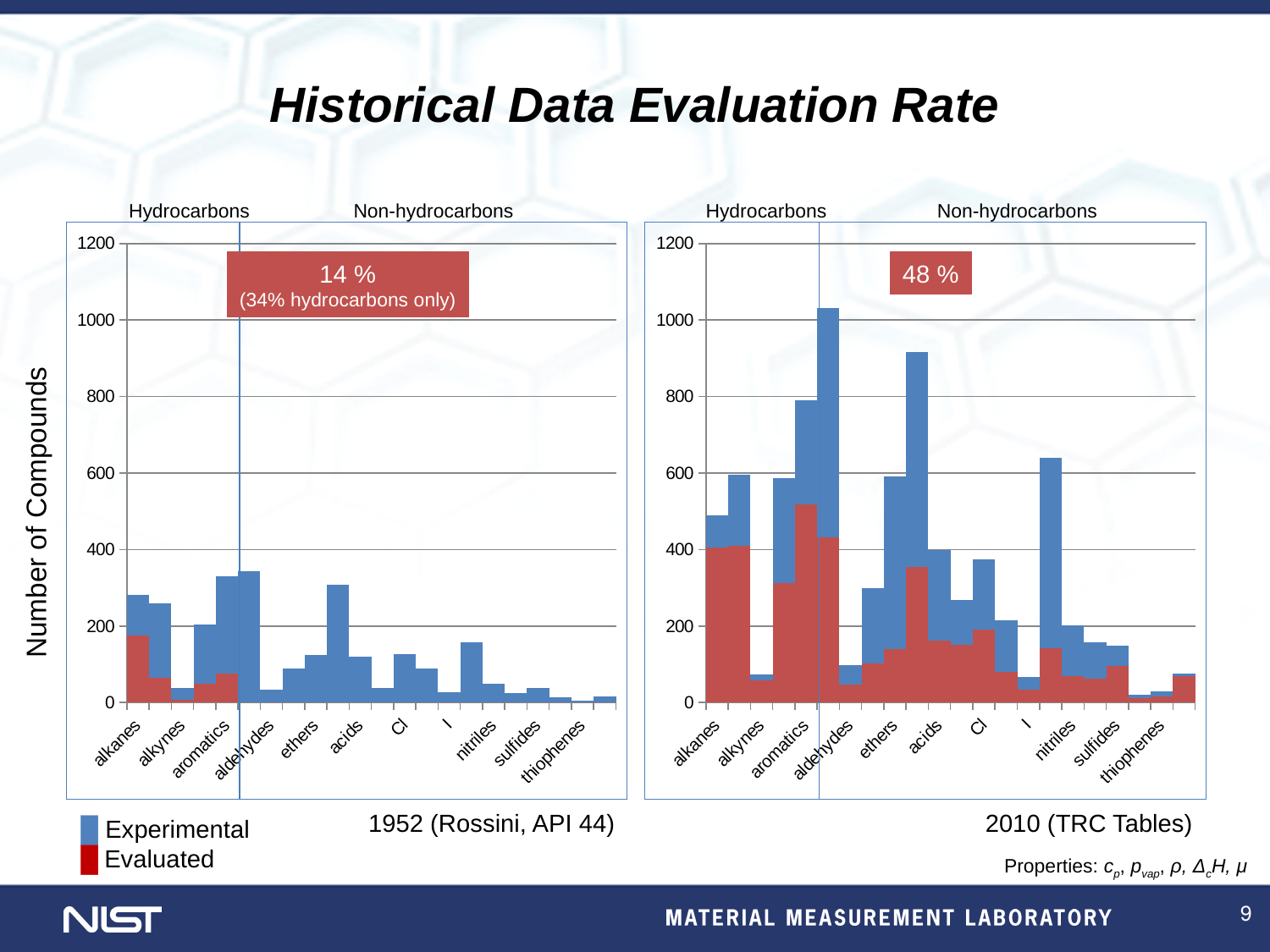

# Historical Data Evaluation Rate
Hydrocarbons
Non-hydrocarbons
Hydrocarbons
Non-hydrocarbons

### Chart

| Category | Experimental | Evaluated |
|---|---|---|
| alkanes | 176.0 | 105.0 |
| alkenes | 65.0 | 195.0 |
| alkynes | 7.0 | 32.0 |
| cyclic nonaromatics | 50.0 | 154.0 |
| aromatics | 76.0 | 253.0 |
| alcohols | 0.0 | 344.0 |
| aldehydes | 0.0 | 33.0 |
| ketones | 0.0 | 90.0 |
| ethers | 0.0 | 124.0 |
| esters | 0.0 | 309.0 |
| acids | 0.0 | 120.0 |
| F | 0.0 | 38.0 |
| Cl | 0.0 | 127.0 |
| Br | 0.0 | 89.0 |
| I | 0.0 | 28.0 |
| amines | 0.0 | 158.0 |
| nitriles | 0.0 | 49.0 |
| pyridines | 0.0 | 24.0 |
| sulfides | 0.0 | 39.0 |
| disulfides | 0.0 | 13.0 |
| thiophenes | 0.0 | 6.0 |
| mercaptanes | 0.0 | 15.0 |

### Chart

| Category | Experimental | Evaluated |
|---|---|---|
| alkanes | 406.0 | 83.0 |
| alkenes | 409.0 | 186.0 |
| alkynes | 59.0 | 15.0 |
| cyclic nonaromatics | 313.0 | 274.0 |
| aromatics | 519.0 | 272.0 |
| alcohols | 431.0 | 601.0 |
| aldehydes | 46.0 | 52.0 |
| ketones | 103.0 | 195.0 |
| ethers | 139.0 | 453.0 |
| esters | 354.0 | 563.0 |
| acids | 163.0 | 235.0 |
| F | 150.0 | 119.0 |
| Cl | 191.0 | 183.0 |
| Br | 80.0 | 135.0 |
| I | 34.0 | 33.0 |
| amines | 142.0 | 498.0 |
| nitriles | 69.0 | 133.0 |
| pyridines | 63.0 | 95.0 |
| sulfides | 96.0 | 52.0 |
| disulfides | 11.0 | 10.0 |
| thiophenes | 15.0 | 15.0 |
| mercaptanes | 68.0 | 7.0 |
14 %
(34% hydrocarbons only)
48 %
Number of Compounds
1952 (Rossini, API 44)
2010 (TRC Tables)
█ Experimental
█ Evaluated
Properties: cp, pvap, ρ, ΔcH, μ